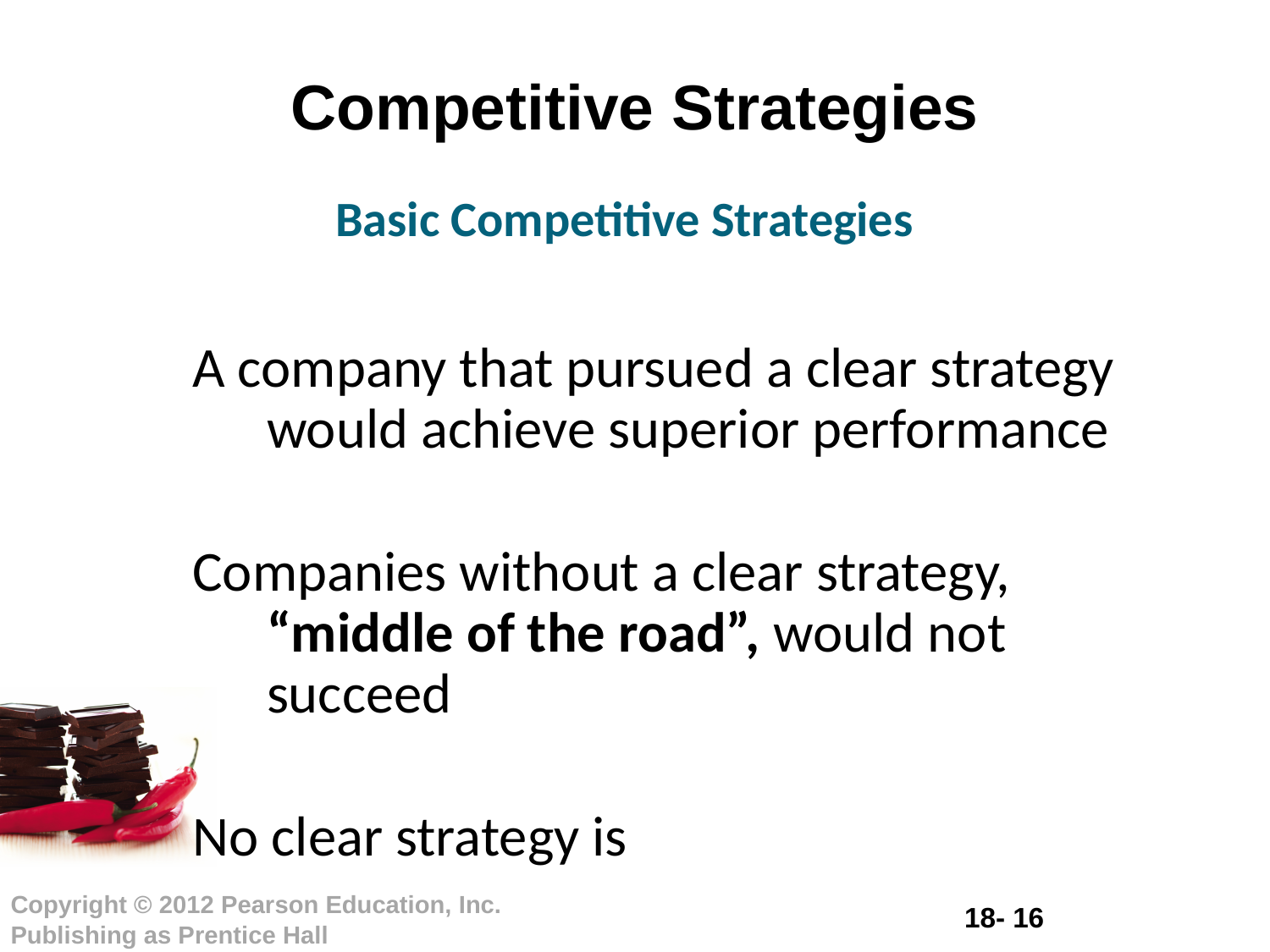

# Competitive Strategies
Basic Competitive Strategies

A company that pursued a clear strategy would achieve superior performance

Companies without a clear strategy, “middle of the road”, would not succeed

No clear strategy is